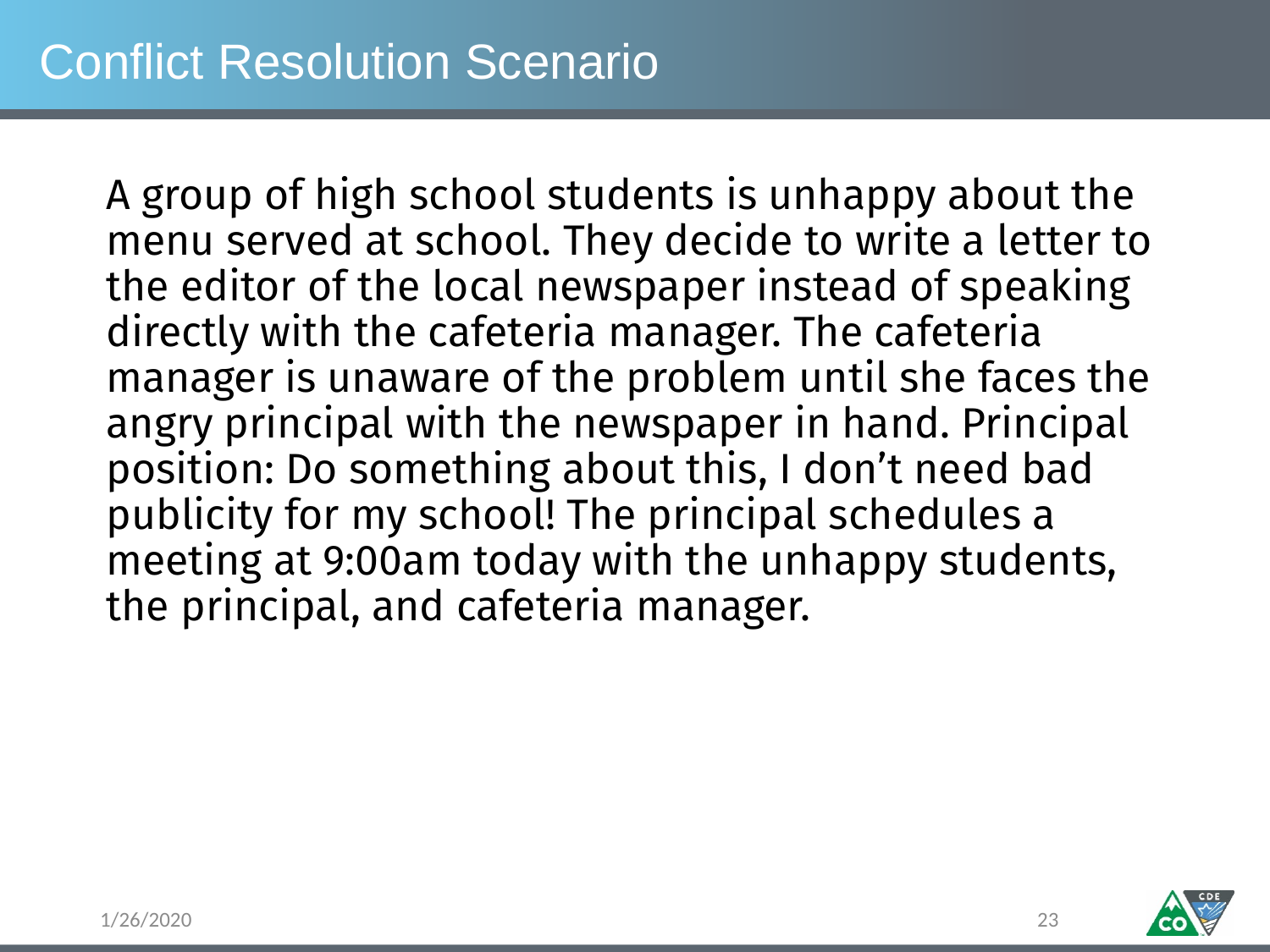

# Conflict Resolution Scenario
A group of high school students is unhappy about the menu served at school. They decide to write a letter to the editor of the local newspaper instead of speaking directly with the cafeteria manager. The cafeteria manager is unaware of the problem until she faces the angry principal with the newspaper in hand. Principal position: Do something about this, I don’t need bad publicity for my school! The principal schedules a meeting at 9:00am today with the unhappy students, the principal, and cafeteria manager.